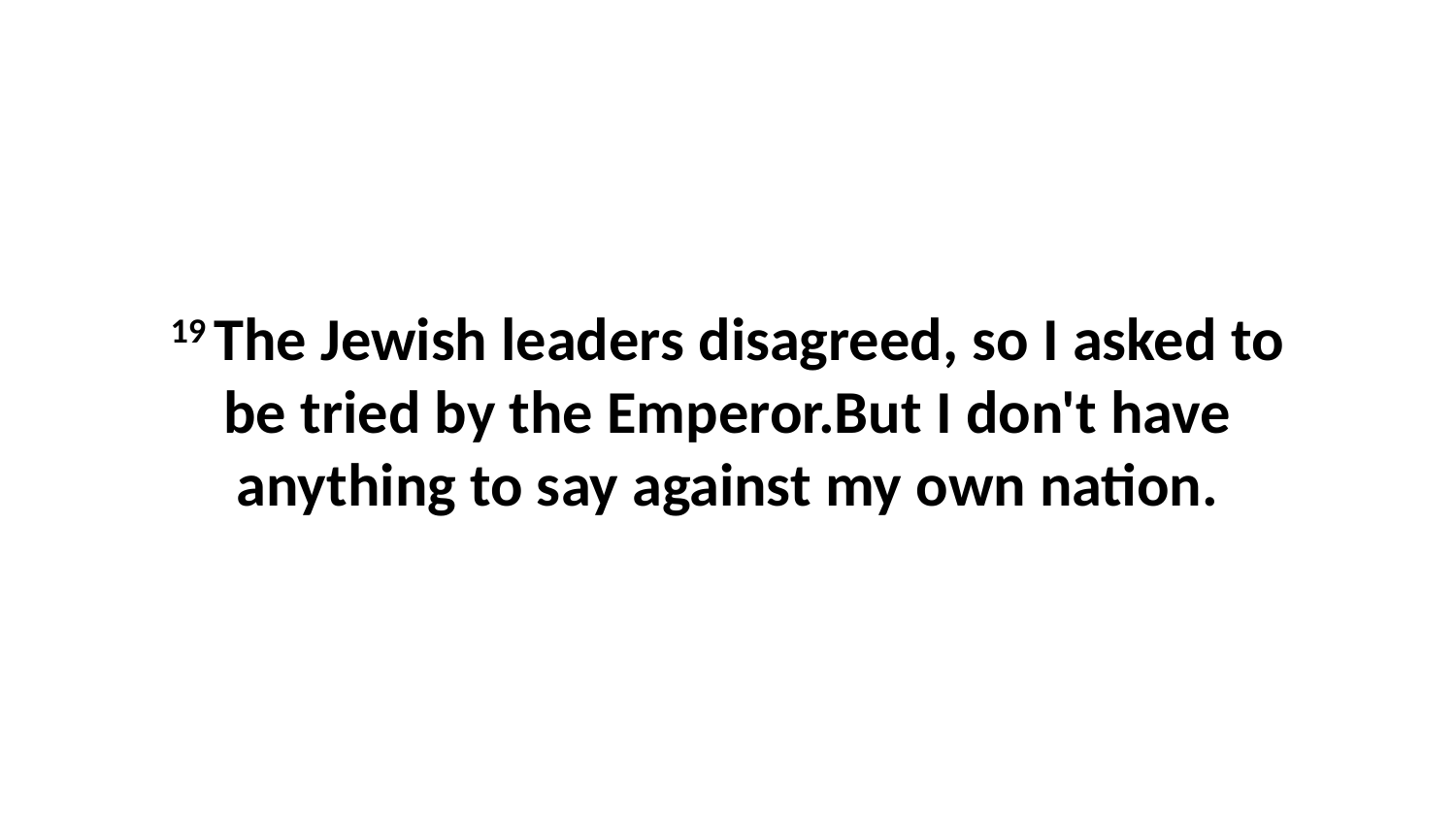

19 The Jewish leaders disagreed, so I asked to be tried by the Emperor.But I don't have anything to say against my own nation.